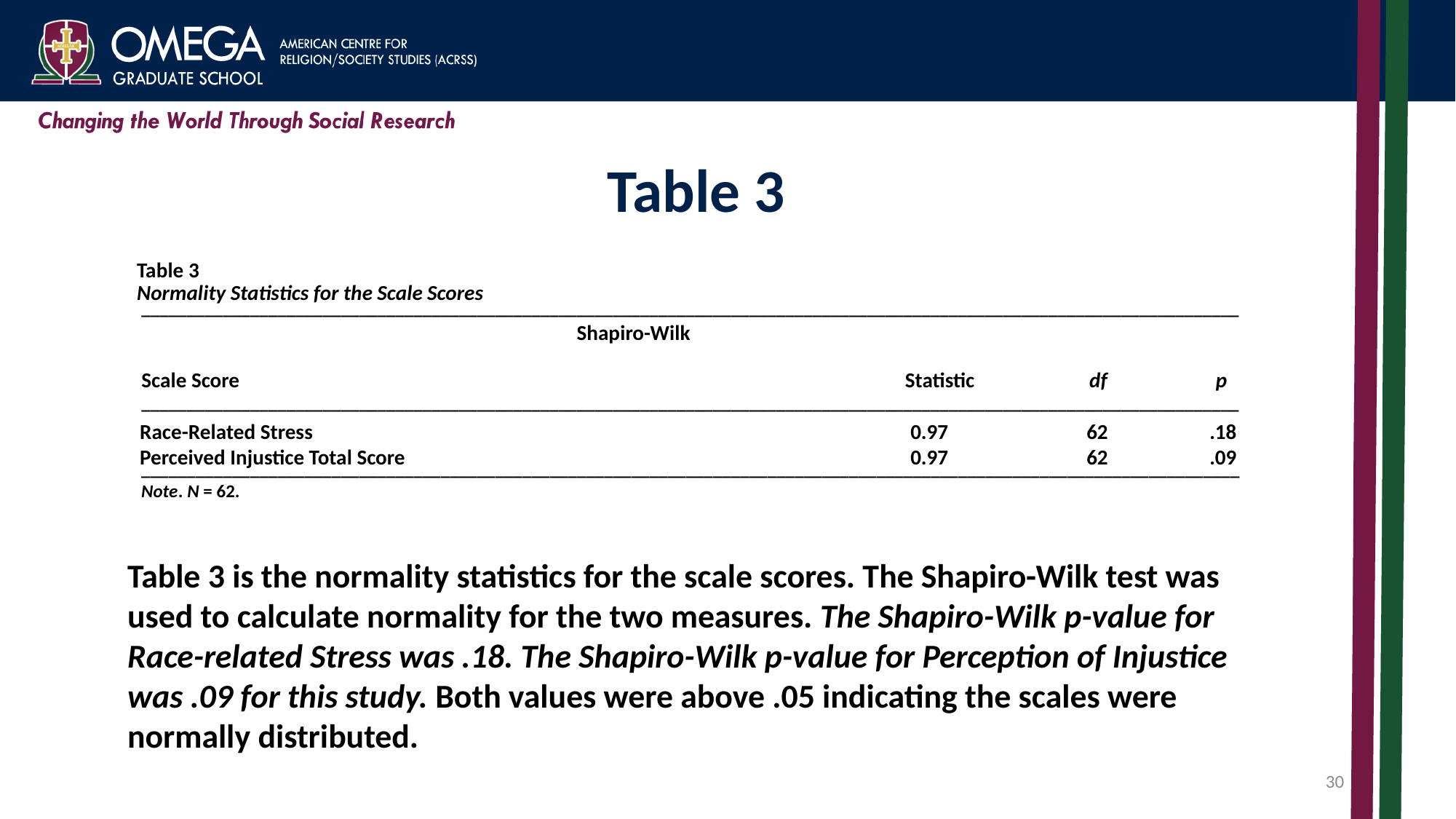

# Table 3
Table 3
Normality Statistics for the Scale Scores

_________________________________________________________________________________________________________________________
                                                                                            Shapiro-Wilk

Scale Score                                                                                                                                             Statistic                        df                       p
_________________________________________________________________________________________________________________________
| Race-Related Stress | 0.97 | 62 | .18 |
| --- | --- | --- | --- |
| Perceived Injustice Total Score | 0.97 | 62 | .09 |
_________________________________________________________________________________________________________________________
Note. N = 62.
Table 3 is the normality statistics for the scale scores. The Shapiro-Wilk test was used to calculate normality for the two measures. The Shapiro-Wilk p-value for Race-related Stress was .18. The Shapiro-Wilk p-value for Perception of Injustice was .09 for this study. Both values were above .05 indicating the scales were normally distributed.

30